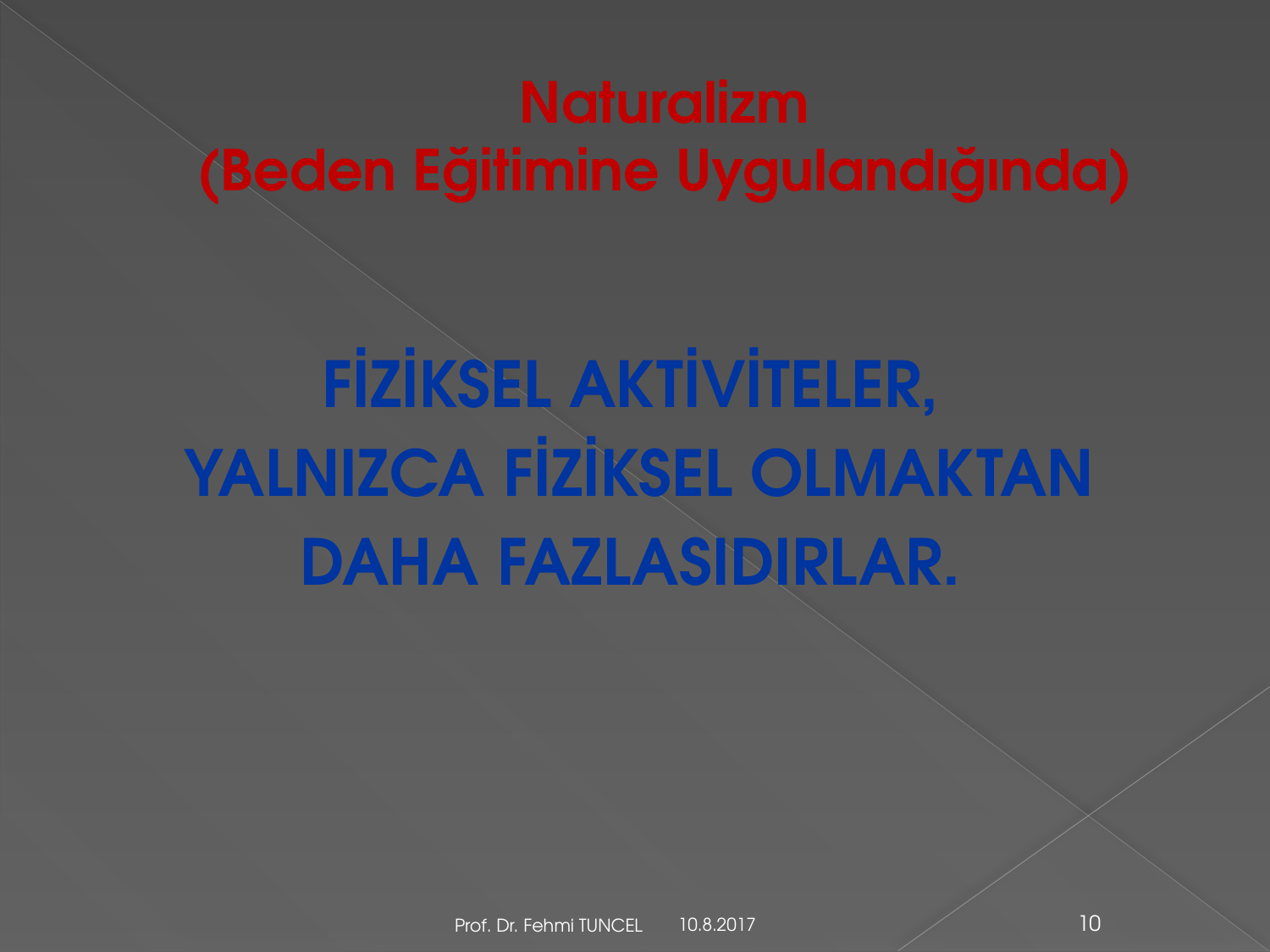

# Naturalizm (Beden Eğitimine Uygulandığında)

FİZİKSEL AKTİVİTELER,
YALNIZCA FİZİKSEL OLMAKTAN
 DAHA FAZLASIDIRLAR.
10.8.2017
Prof. Dr. Fehmi TUNCEL
10